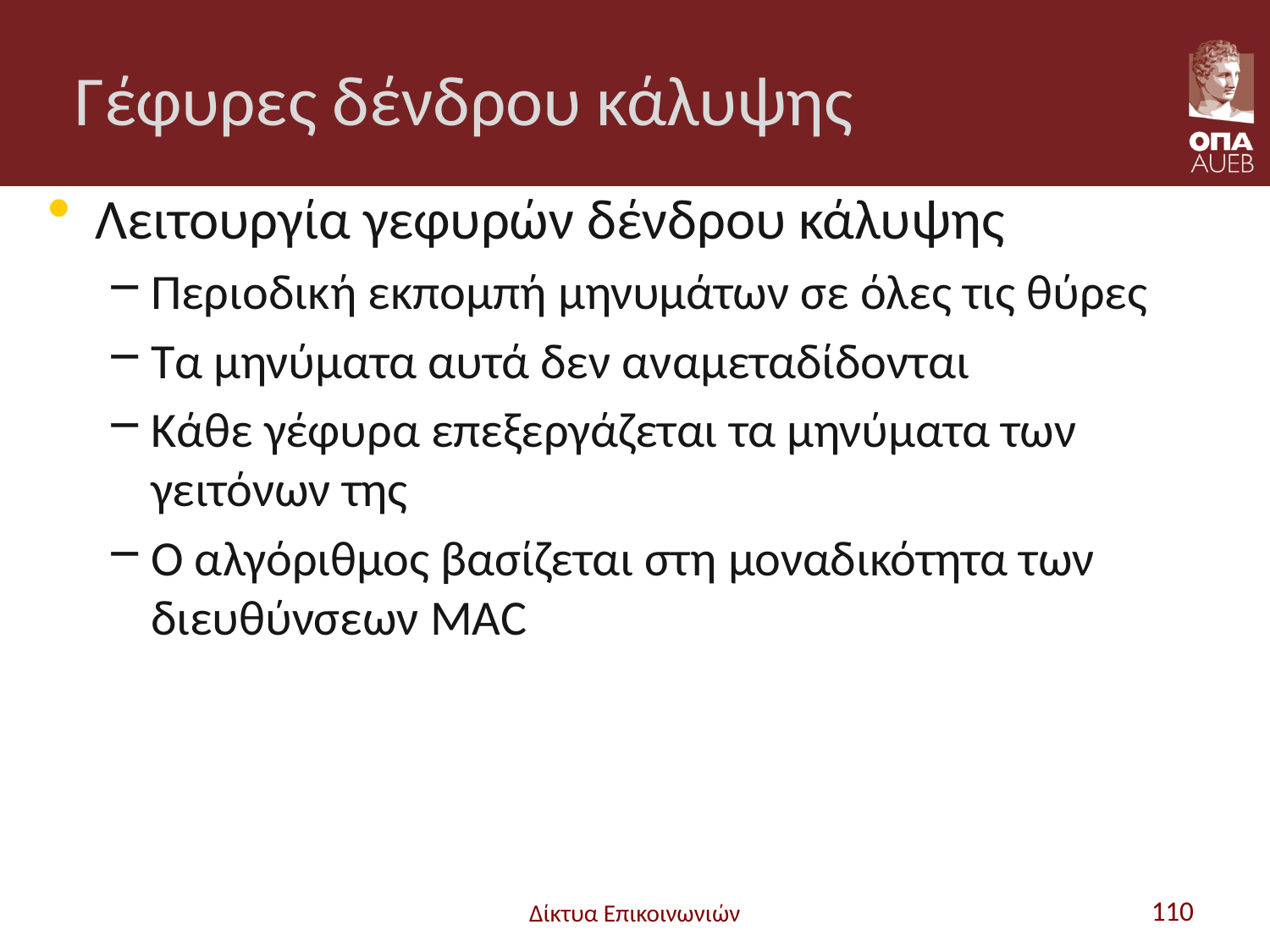

# Γέφυρες δένδρου κάλυψης
Λειτουργία γεφυρών δένδρου κάλυψης
Περιοδική εκπομπή μηνυμάτων σε όλες τις θύρες
Τα μηνύματα αυτά δεν αναμεταδίδονται
Κάθε γέφυρα επεξεργάζεται τα μηνύματα των γειτόνων της
Ο αλγόριθμος βασίζεται στη μοναδικότητα των διευθύνσεων MAC

Δίκτυα Επικοινωνιών
110